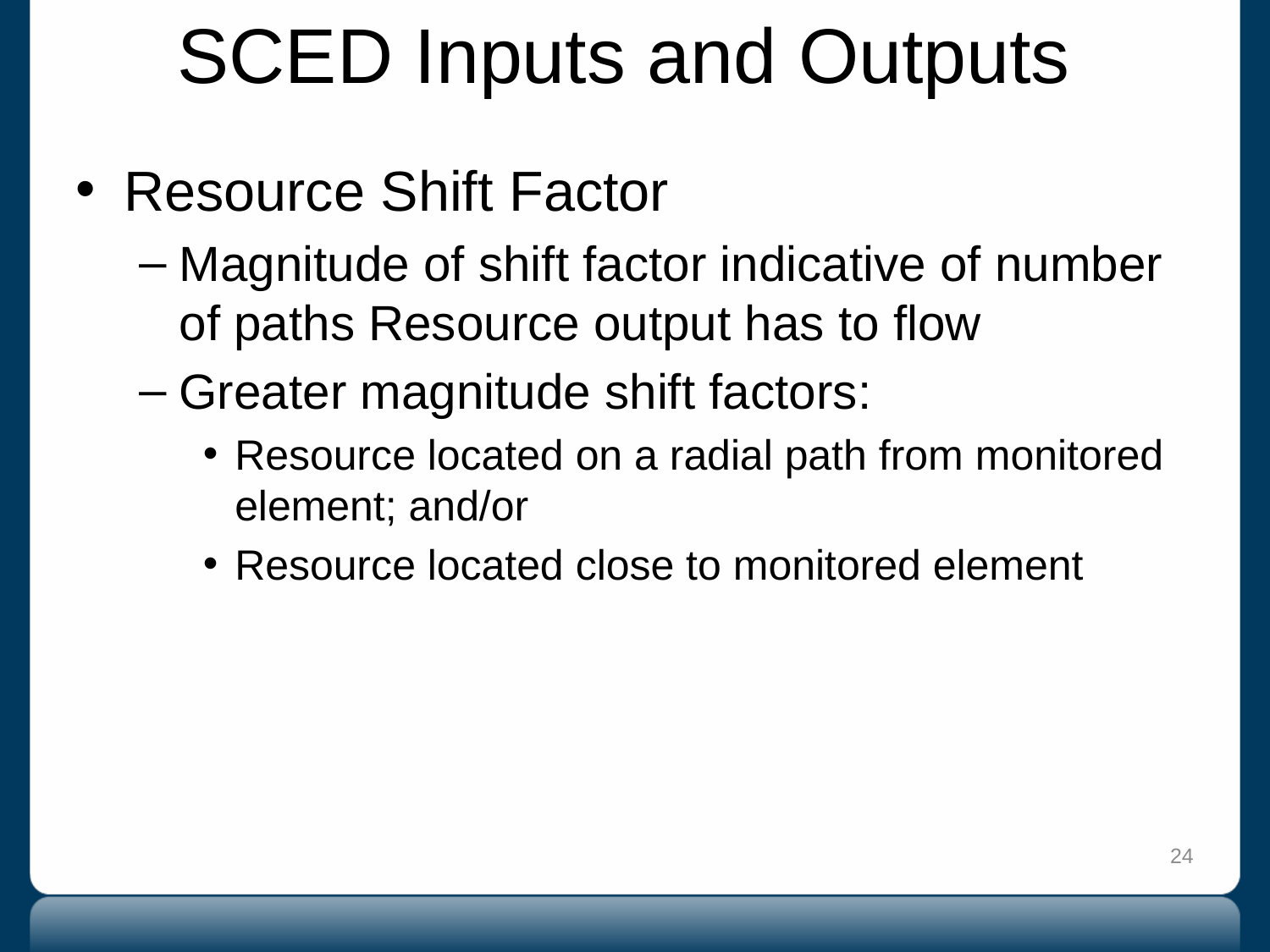

# SCED Inputs and Outputs
Resource Shift Factor
Magnitude of shift factor indicative of number of paths Resource output has to flow
Greater magnitude shift factors:
Resource located on a radial path from monitored element; and/or
Resource located close to monitored element

24